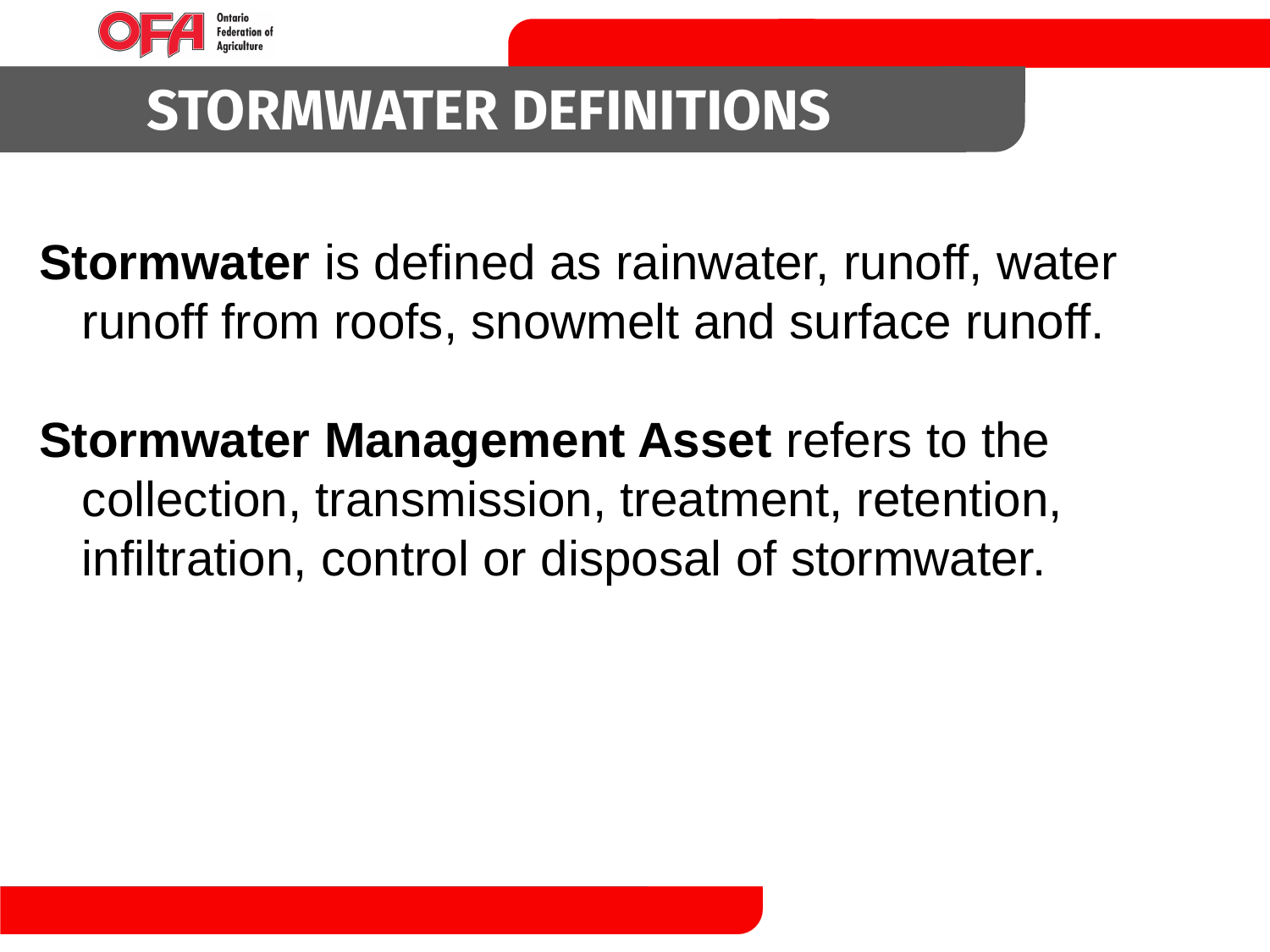

STORMWATER DEFINITIONS

Stormwater is defined as rainwater, runoff, water runoff from roofs, snowmelt and surface runoff.

Stormwater Management Asset refers to the collection, transmission, treatment, retention, infiltration, control or disposal of stormwater.